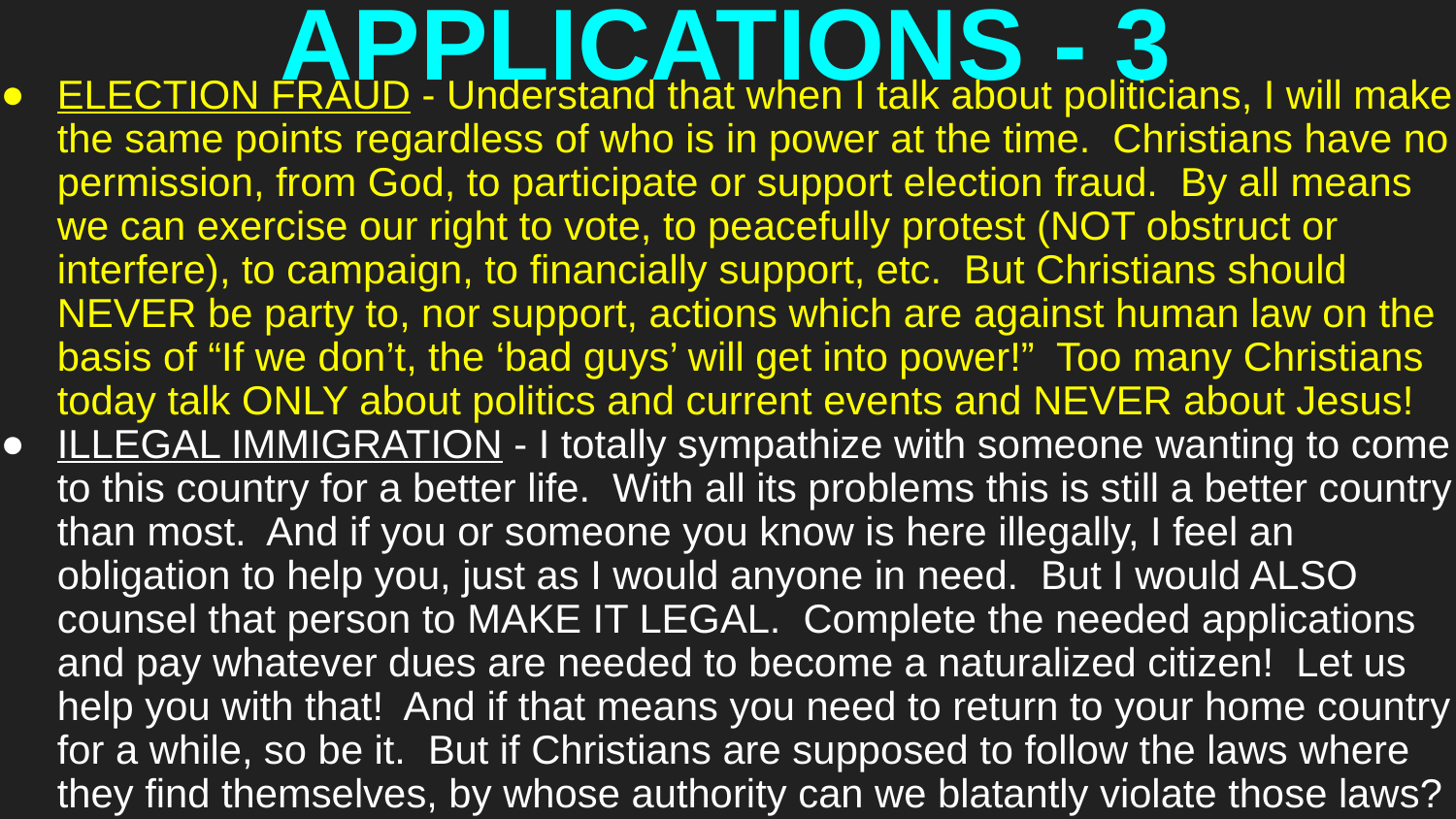

# APPLICATIONS - 3
ELECTION FRAUD - Understand that when I talk about politicians, I will make the same points regardless of who is in power at the time.  Christians have no permission, from God, to participate or support election fraud.  By all means we can exercise our right to vote, to peacefully protest (NOT obstruct or interfere), to campaign, to financially support, etc.  But Christians should NEVER be party to, nor support, actions which are against human law on the basis of “If we don’t, the ‘bad guys’ will get into power!”  Too many Christians today talk ONLY about politics and current events and NEVER about Jesus!
ILLEGAL IMMIGRATION - I totally sympathize with someone wanting to come to this country for a better life.  With all its problems this is still a better country than most.  And if you or someone you know is here illegally, I feel an obligation to help you, just as I would anyone in need.  But I would ALSO counsel that person to MAKE IT LEGAL.  Complete the needed applications and pay whatever dues are needed to become a naturalized citizen!  Let us help you with that!  And if that means you need to return to your home country for a while, so be it.  But if Christians are supposed to follow the laws where they find themselves, by whose authority can we blatantly violate those laws?